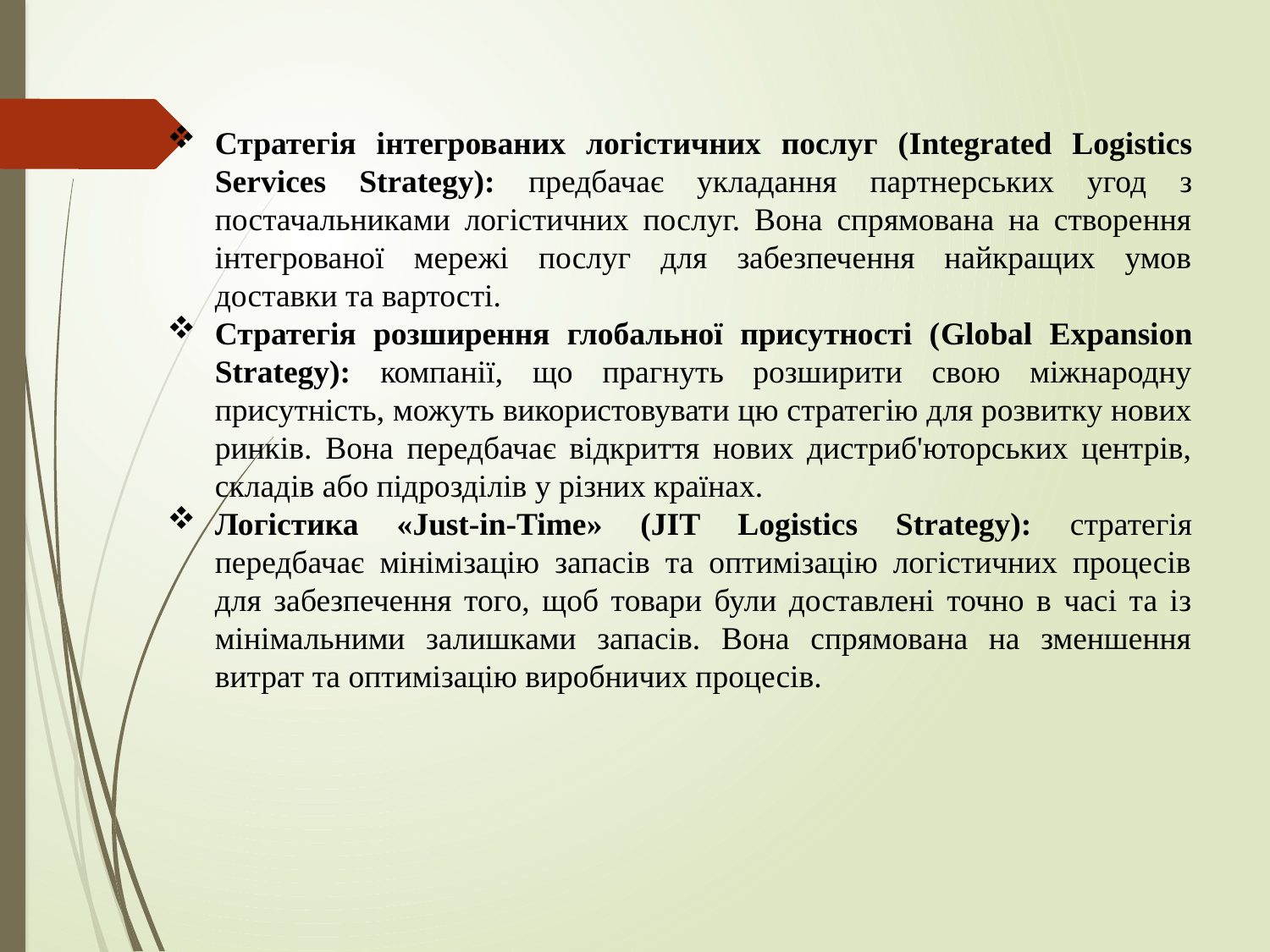

Стратегія інтегрованих логістичних послуг (Integrated Logistics Services Strategy): предбачає укладання партнерських угод з постачальниками логістичних послуг. Вона спрямована на створення інтегрованої мережі послуг для забезпечення найкращих умов доставки та вартості.
Стратегія розширення глобальної присутності (Global Expansion Strategy): компанії, що прагнуть розширити свою міжнародну присутність, можуть використовувати цю стратегію для розвитку нових ринків. Вона передбачає відкриття нових дистриб'юторських центрів, складів або підрозділів у різних країнах.
Логістика «Just-in-Time» (JIT Logistics Strategy): стратегія передбачає мінімізацію запасів та оптимізацію логістичних процесів для забезпечення того, щоб товари були доставлені точно в часі та із мінімальними залишками запасів. Вона спрямована на зменшення витрат та оптимізацію виробничих процесів.